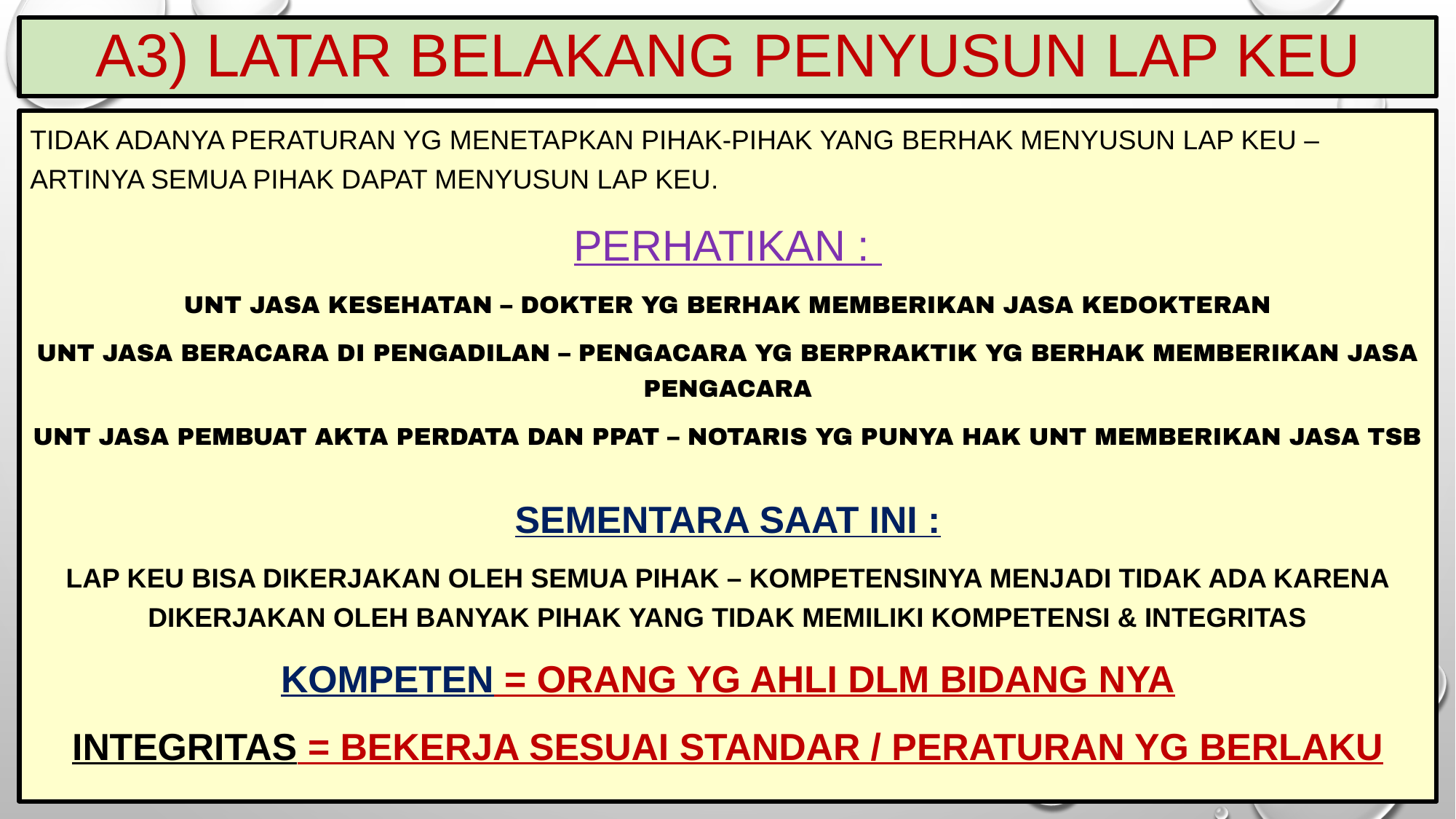

# A3) LATAR BELAKANG penyusun lap keu
TIDAK ADANYA PERATURAN YG MENETAPKAN PIHAK-pihak YanG BERHAK MENYUSUN LAP KEU – artinya SEMUA PIHAK DAPAT MENYUSUN LAP KEU.
PERHATIKAN :
unt jasa Kesehatan – dokter yg berhak memberikan jasa kedokteran
Unt jasa beracara di pengadilan – pengacara yg berpraktik yg berhak memberikan jasa pengacara
Unt jasa Pembuat akta perdata dan ppat – notaris yg punya hak unt memberikan jasa tsb

Sementara saat ini :
Lap keu bisa dikerjakan oleh semua pihak – kompetensinya menjadi tidak ada karena dikerjakan oleh banyak pihak yang tidak memiliki kompetensi & integritas
KOMPETEN = ORANG YG AHLI DLM BIDANG NYA
Integritas = bekerja sesuai standar / peraturan yg berlaku